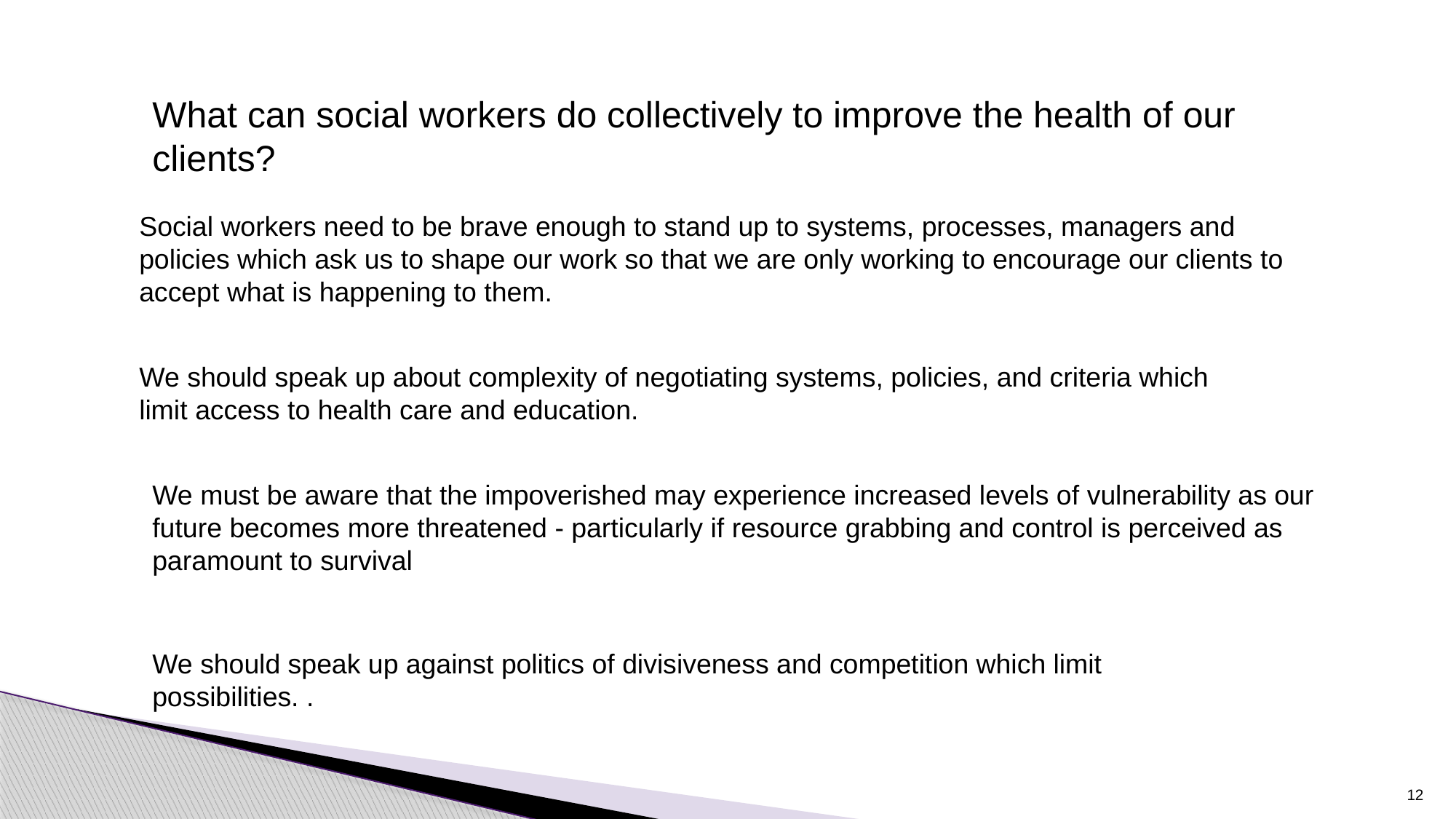

What can social workers do collectively to improve the health of our clients?
Social workers need to be brave enough to stand up to systems, processes, managers and policies which ask us to shape our work so that we are only working to encourage our clients to accept what is happening to them.
We should speak up about complexity of negotiating systems, policies, and criteria which limit access to health care and education.
We must be aware that the impoverished may experience increased levels of vulnerability as our future becomes more threatened - particularly if resource grabbing and control is perceived as paramount to survival
We should speak up against politics of divisiveness and competition which limit possibilities. .
12